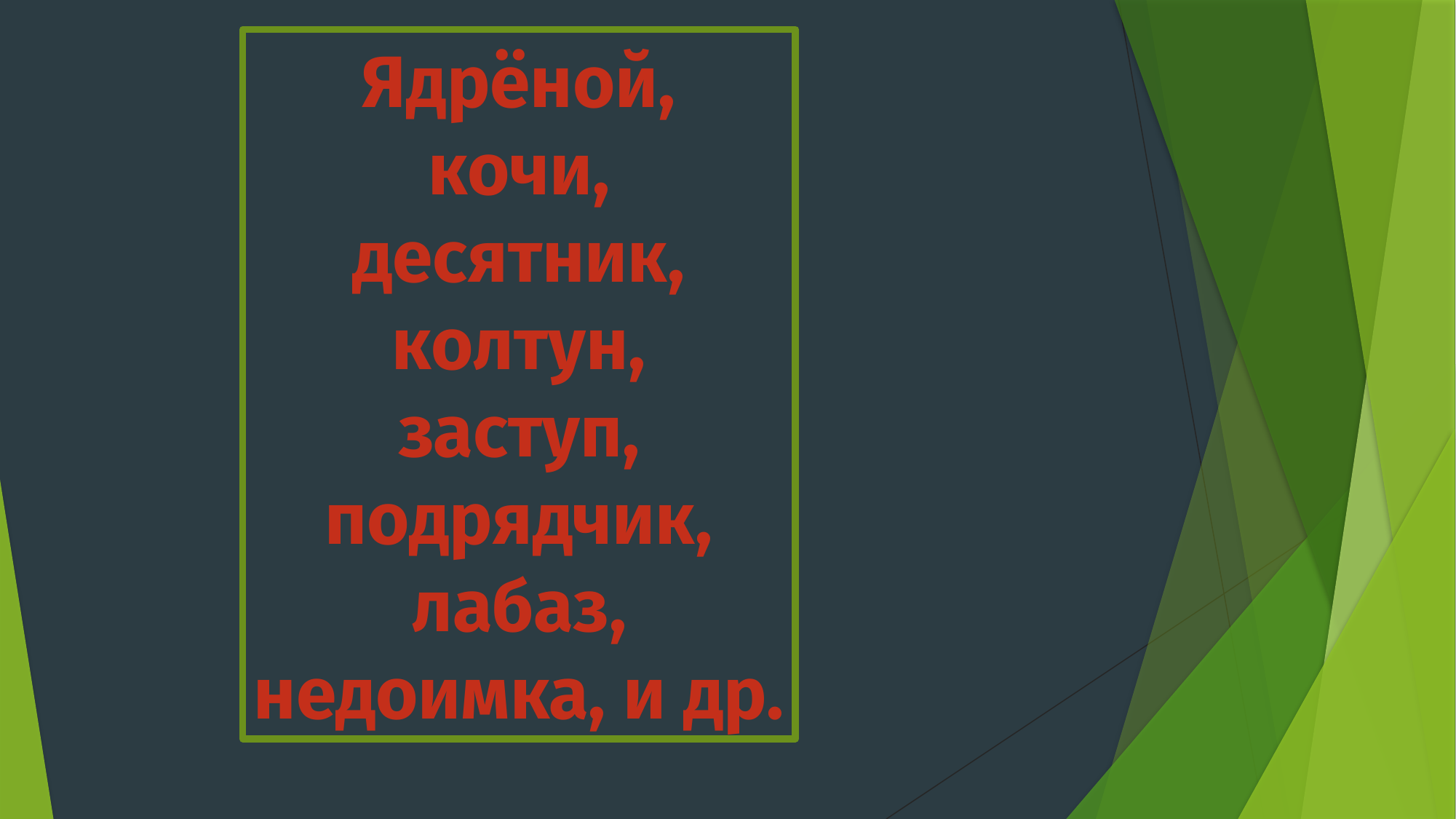

Ядрёной,
кочи,
десятник,
колтун,
заступ,
подрядчик,
лабаз,
недоимка, и др.